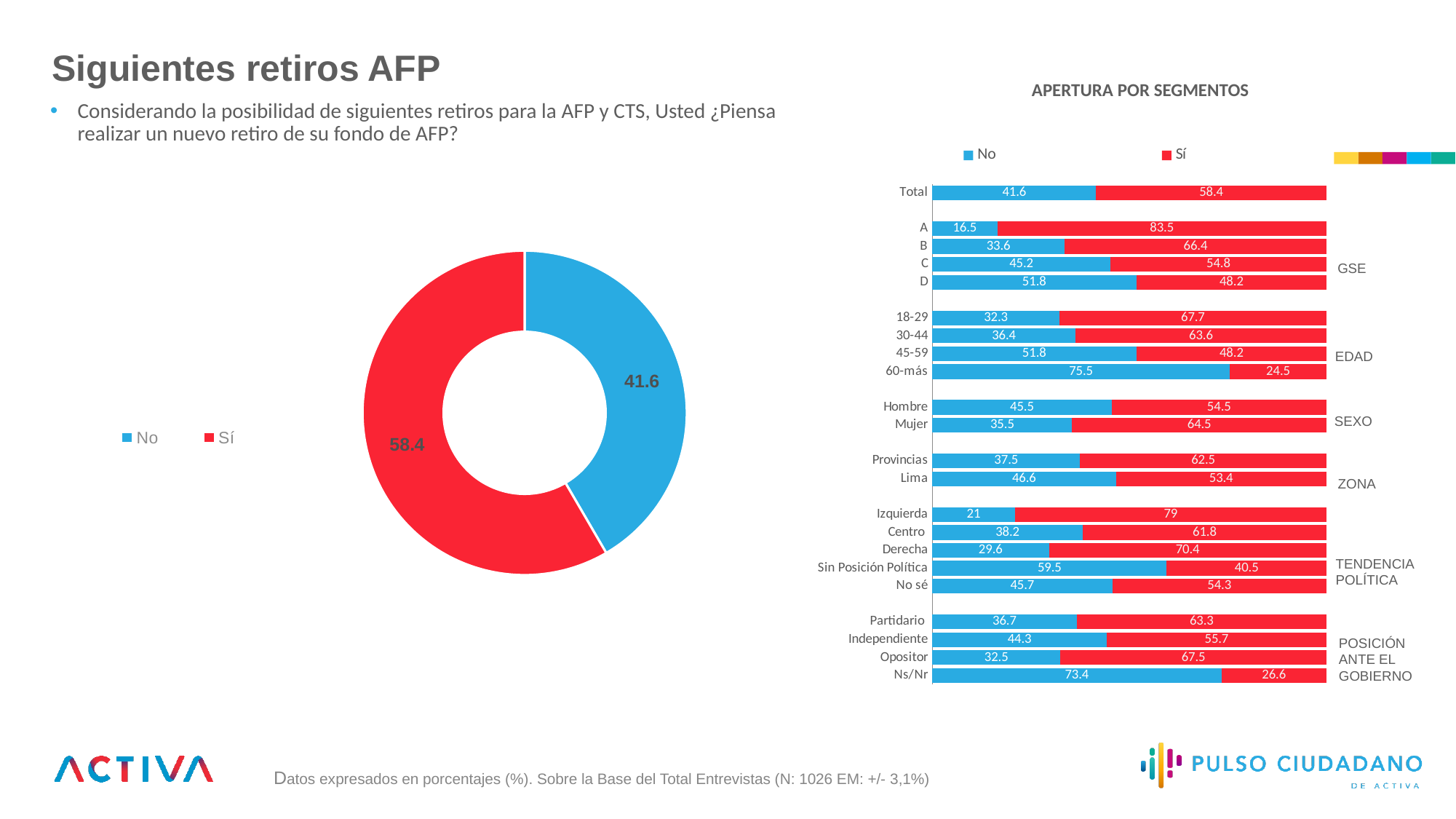

Siguientes retiros AFP
APERTURA POR SEGMENTOS
Considerando la posibilidad de siguientes retiros para la AFP y CTS, Usted ¿Piensa realizar un nuevo retiro de su fondo de AFP?

### Chart

| Category | No    | Sí |
|---|---|---|
| Total | 41.6 | 58.4 |
|   | None | None |
| A | 16.5 | 83.5 |
| B | 33.6 | 66.4 |
| C | 45.2 | 54.8 |
| D | 51.8 | 48.2 |
|    | None | None |
| 18-29 | 32.3 | 67.7 |
| 30-44 | 36.4 | 63.6 |
| 45-59 | 51.8 | 48.2 |
| 60-más | 75.5 | 24.5 |
|     | None | None |
| Hombre | 45.5 | 54.5 |
| Mujer | 35.5 | 64.5 |
|      | None | None |
| Provincias | 37.5 | 62.5 |
| Lima | 46.6 | 53.4 |
|       | None | None |
| Izquierda | 21.0 | 79.0 |
| Centro  | 38.2 | 61.8 |
| Derecha | 29.6 | 70.4 |
| Sin Posición Política | 59.5 | 40.5 |
| No sé | 45.7 | 54.3 |
|  | None | None |
| Partidario  | 36.7 | 63.3 |
| Independiente | 44.3 | 55.7 |
| Opositor | 32.5 | 67.5 |
| Ns/Nr | 73.4 | 26.6 |

### Chart

| Category | May - 22 (N: 1026) |
|---|---|
| No   | 41.6 |
| Sí | 58.4 |
GSE
EDAD
SEXO
ZONA
TENDENCIA
POLÍTICA
POSICIÓN
ANTE EL
GOBIERNO
Datos expresados en porcentajes (%). Sobre la Base del Total Entrevistas (N: 1026 EM: +/- 3,1%)